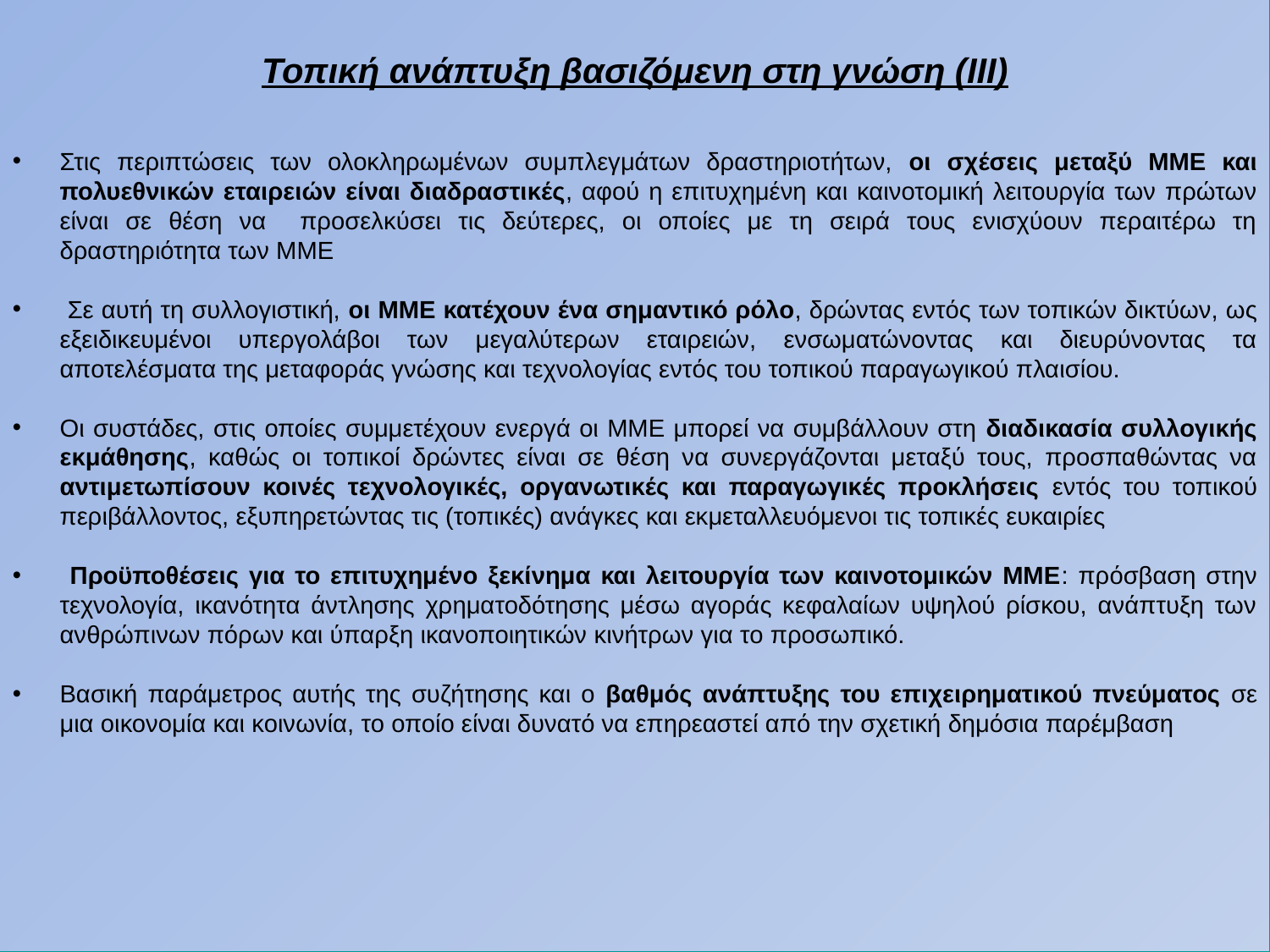

Τοπική ανάπτυξη βασιζόμενη στη γνώση (ΙΙΙ)

Στις περιπτώσεις των ολοκληρωμένων συμπλεγμάτων δραστηριοτήτων, οι σχέσεις μεταξύ ΜΜΕ και πολυεθνικών εταιρειών είναι διαδραστικές, αφού η επιτυχημένη και καινοτομική λειτουργία των πρώτων είναι σε θέση να  προσελκύσει τις δεύτερες, οι οποίες με τη σειρά τους ενισχύουν περαιτέρω τη δραστηριότητα των ΜΜΕ

 Σε αυτή τη συλλογιστική, οι ΜΜΕ κατέχουν ένα σημαντικό ρόλο, δρώντας εντός των τοπικών δικτύων, ως εξειδικευμένοι υπεργολάβοι των μεγαλύτερων εταιρειών, ενσωματώνοντας και διευρύνοντας τα αποτελέσματα της μεταφοράς γνώσης και τεχνολογίας εντός του τοπικού παραγωγικού πλαισίου.

Οι συστάδες, στις οποίες συμμετέχουν ενεργά οι ΜΜΕ μπορεί να συμβάλλουν στη διαδικασία συλλογικής εκμάθησης, καθώς οι τοπικοί δρώντες είναι σε θέση να συνεργάζονται μεταξύ τους, προσπαθώντας να αντιμετωπίσουν κοινές τεχνολογικές, οργανωτικές και παραγωγικές προκλήσεις εντός του τοπικού περιβάλλοντος, εξυπηρετώντας τις (τοπικές) ανάγκες και εκμεταλλευόμενοι τις τοπικές ευκαιρίες

 Προϋποθέσεις για το επιτυχημένο ξεκίνημα και λειτουργία των καινοτομικών ΜΜΕ: πρόσβαση στην τεχνολογία, ικανότητα άντλησης χρηματοδότησης μέσω αγοράς κεφαλαίων υψηλού ρίσκου, ανάπτυξη των ανθρώπινων πόρων και ύπαρξη ικανοποιητικών κινήτρων για το προσωπικό.

Βασική παράμετρος αυτής της συζήτησης και ο βαθμός ανάπτυξης του επιχειρηματικού πνεύματος σε μια οικονομία και κοινωνία, το οποίο είναι δυνατό να επηρεαστεί από την σχετική δημόσια παρέμβαση
#

30